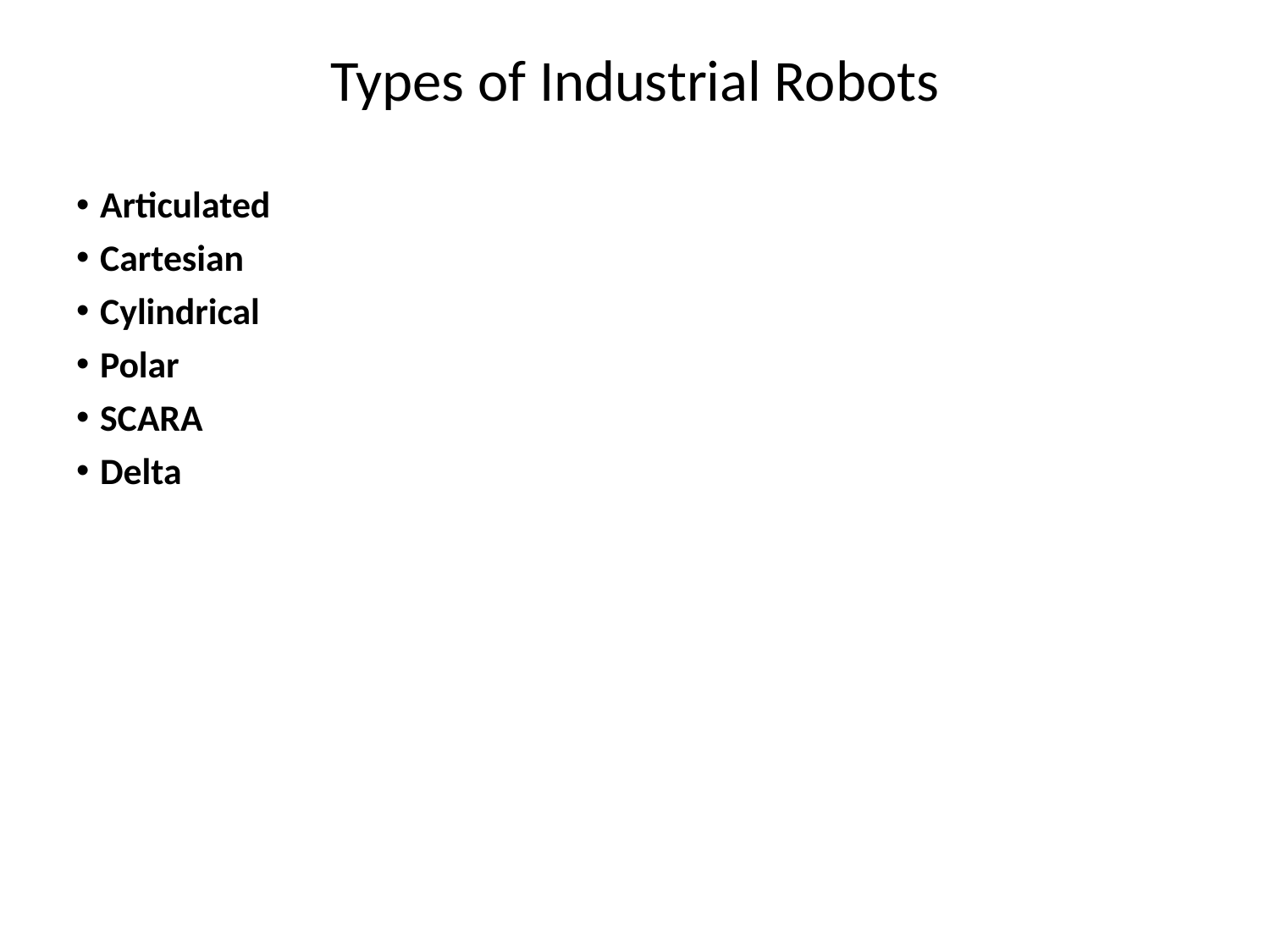

# Types of Industrial Robots
Articulated
Cartesian
Cylindrical
Polar
SCARA
Delta